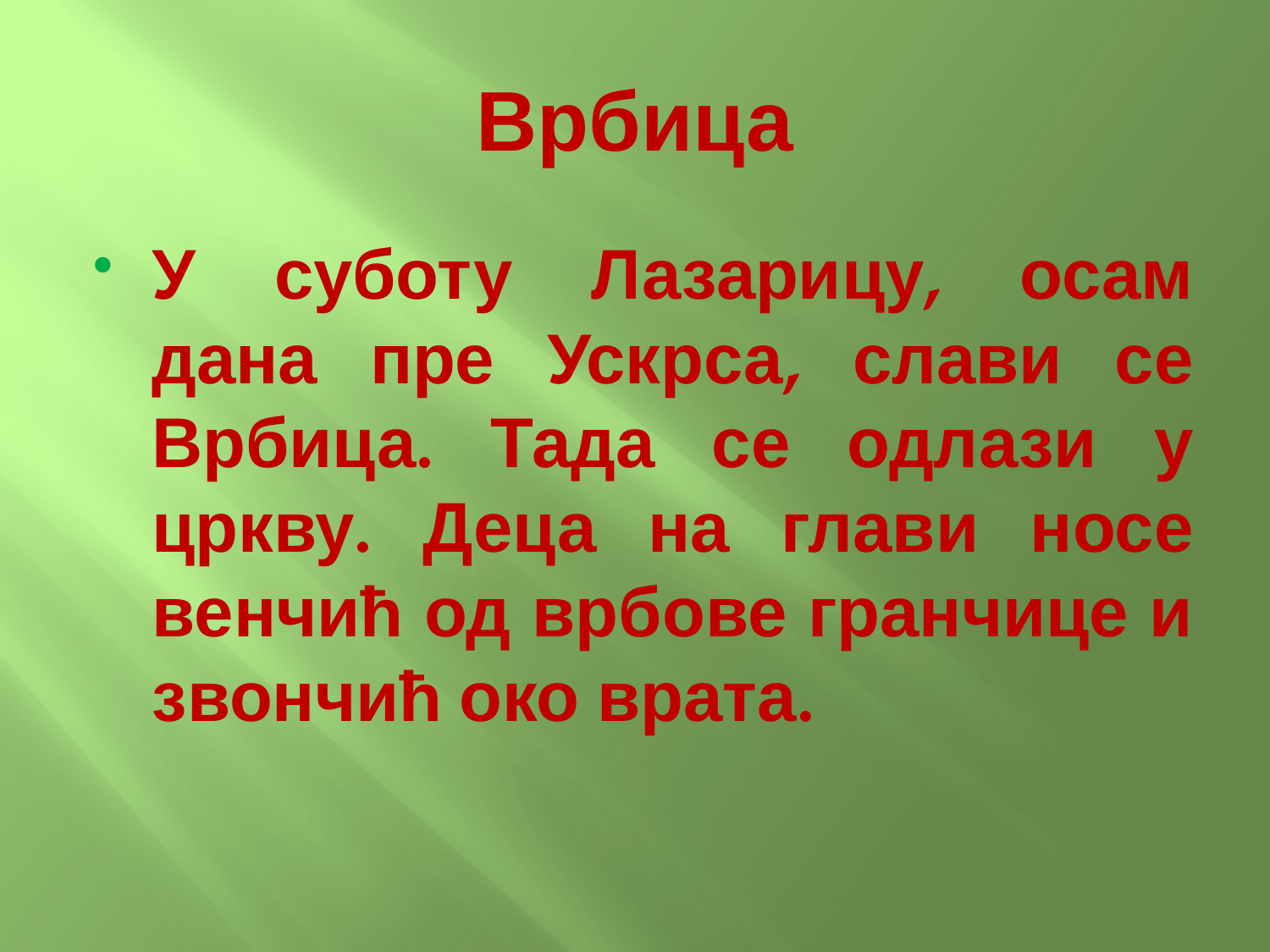

# Врбица
У суботу Лазарицу, осам дана пре Ускрса, слави се Врбица. Тада се одлази у цркву. Деца на глави носе венчић од врбове гранчице и звончић око врата.